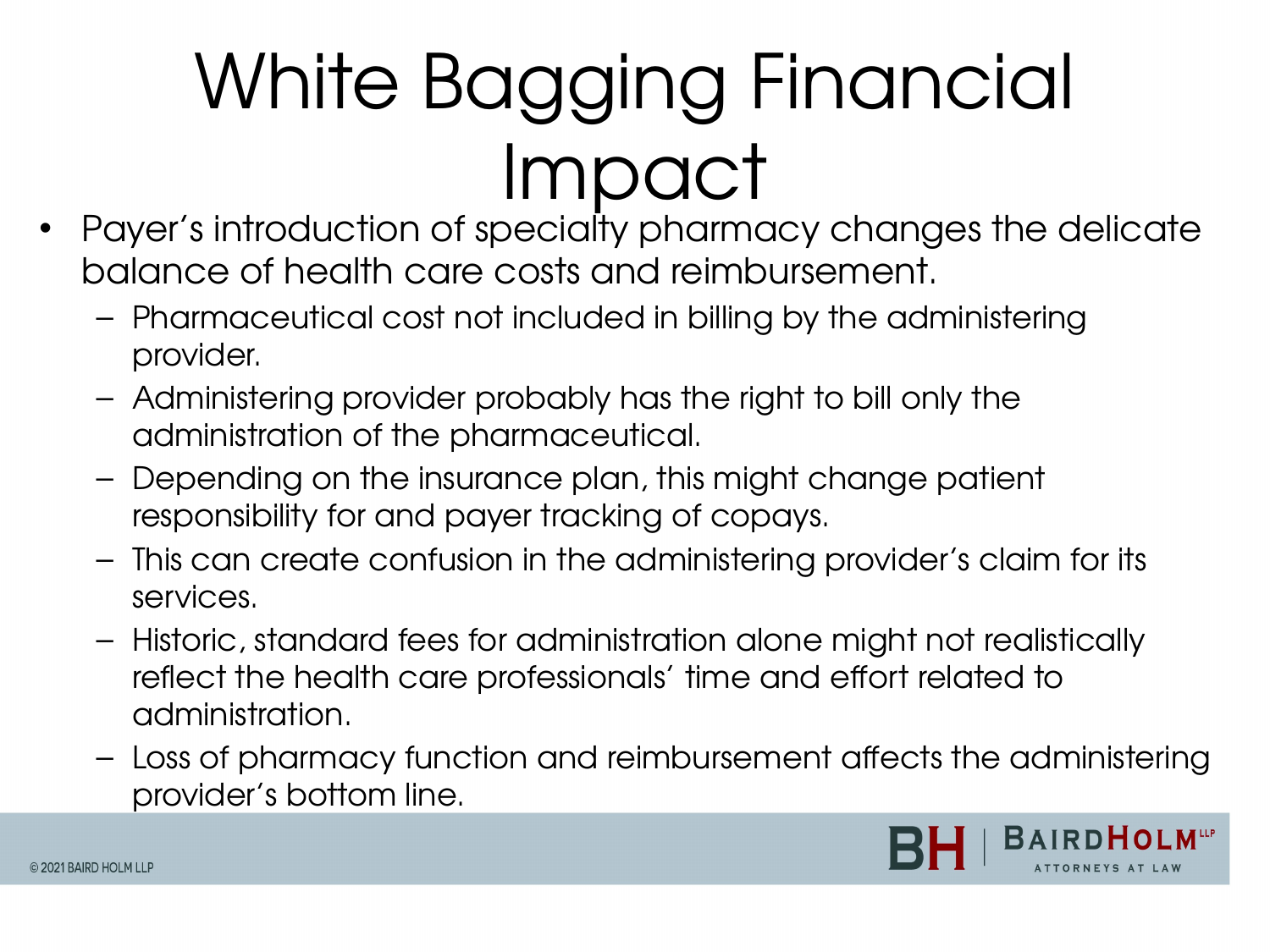

# White Bagging Financial Impact
Payer’s introduction of specialty pharmacy changes the delicate balance of health care costs and reimbursement.
Pharmaceutical cost not included in billing by the administering provider.
Administering provider probably has the right to bill only the administration of the pharmaceutical.
Depending on the insurance plan, this might change patient responsibility for and payer tracking of copays.
This can create confusion in the administering provider’s claim for its services.
Historic, standard fees for administration alone might not realistically reflect the health care professionals’ time and effort related to administration.
Loss of pharmacy function and reimbursement affects the administering provider’s bottom line.